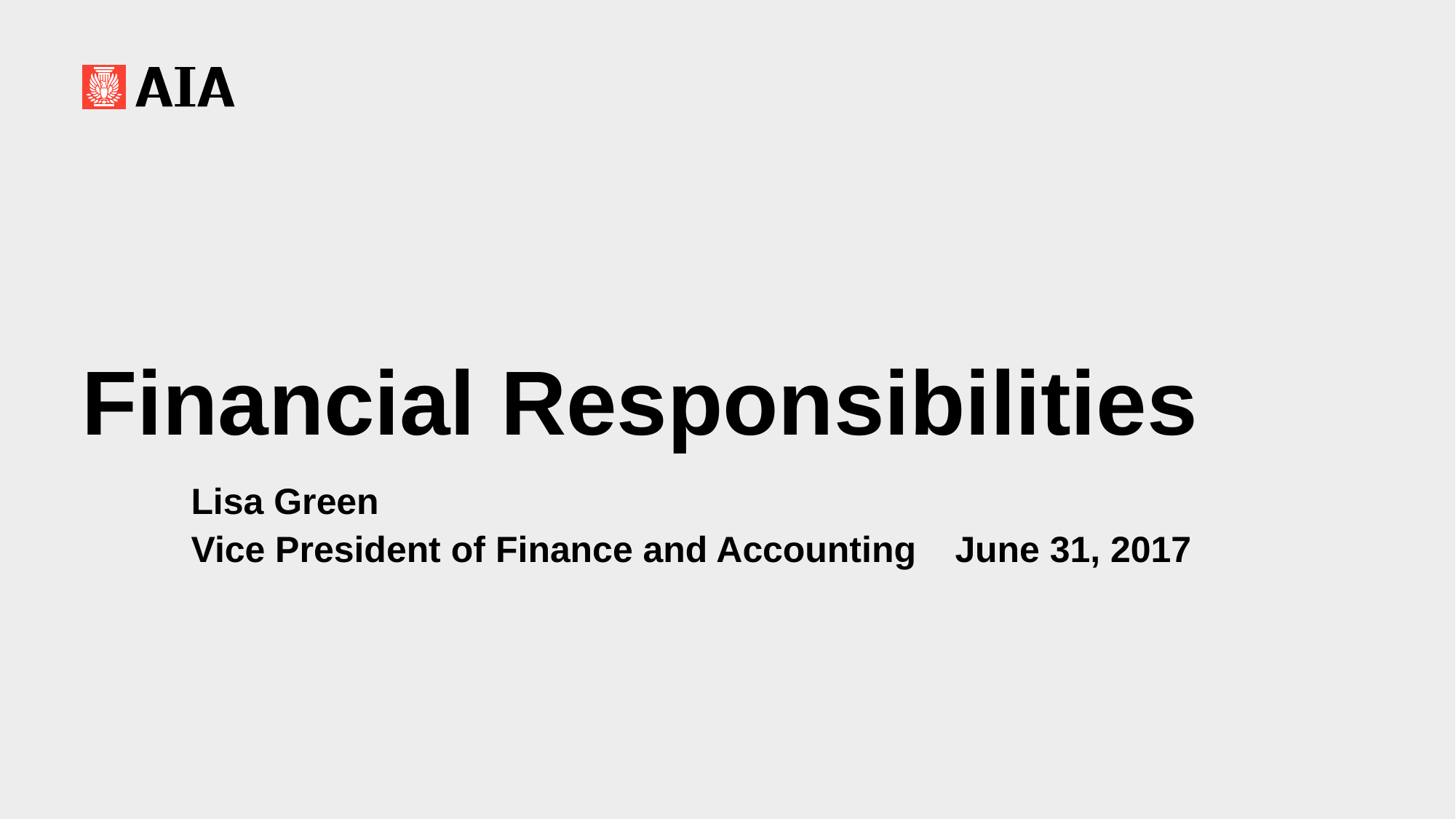

# Financial Responsibilities
	Lisa Green
	Vice President of Finance and Accounting 	June 31, 2017